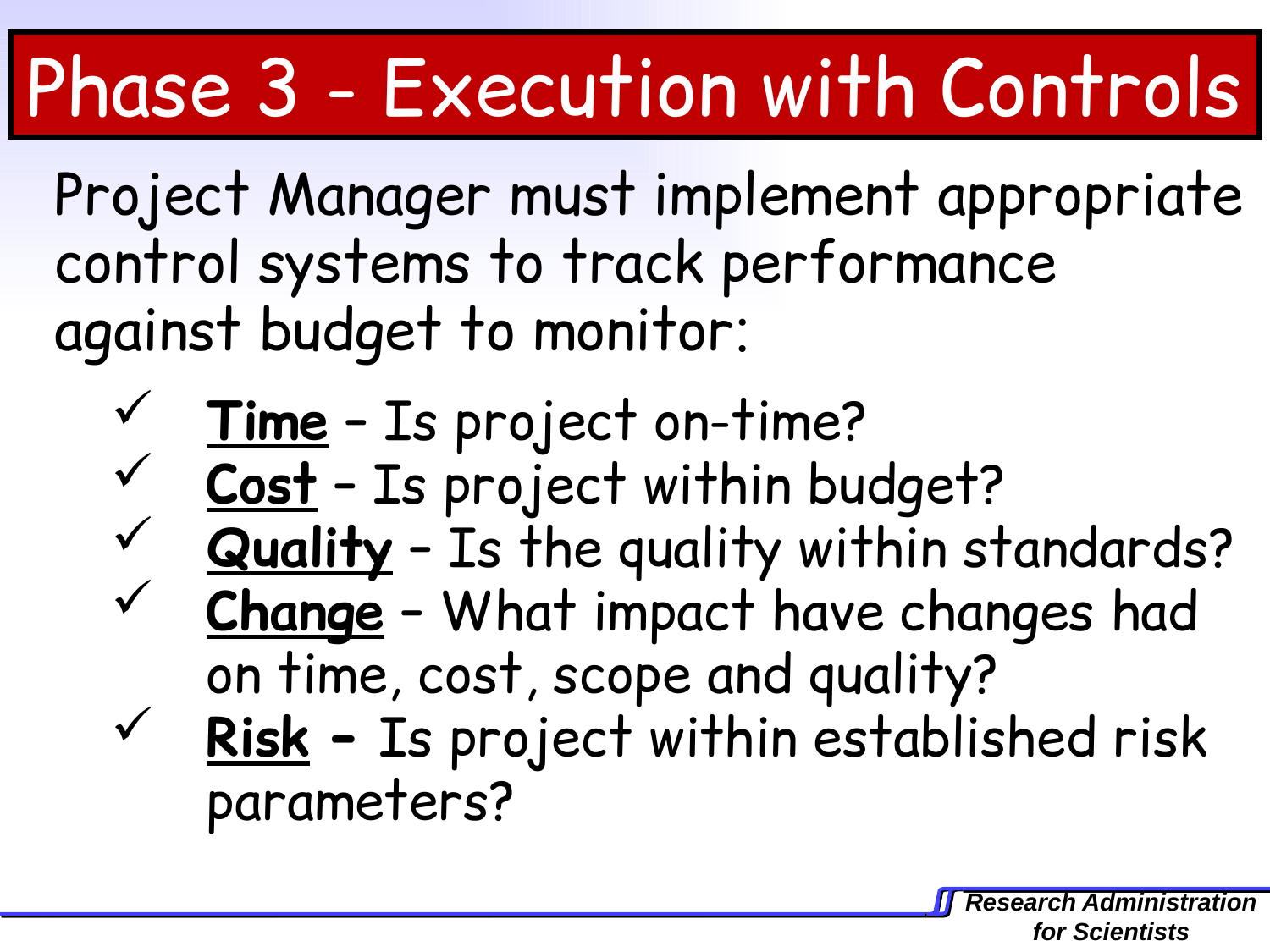

Phase 3 - Execution with Controls
	Project Manager must implement appropriate control systems to track performance against budget to monitor:

Time – Is project on-time?
Cost – Is project within budget?
Quality – Is the quality within standards?
Change – What impact have changes had on time, cost, scope and quality?
Risk – Is project within established risk parameters?